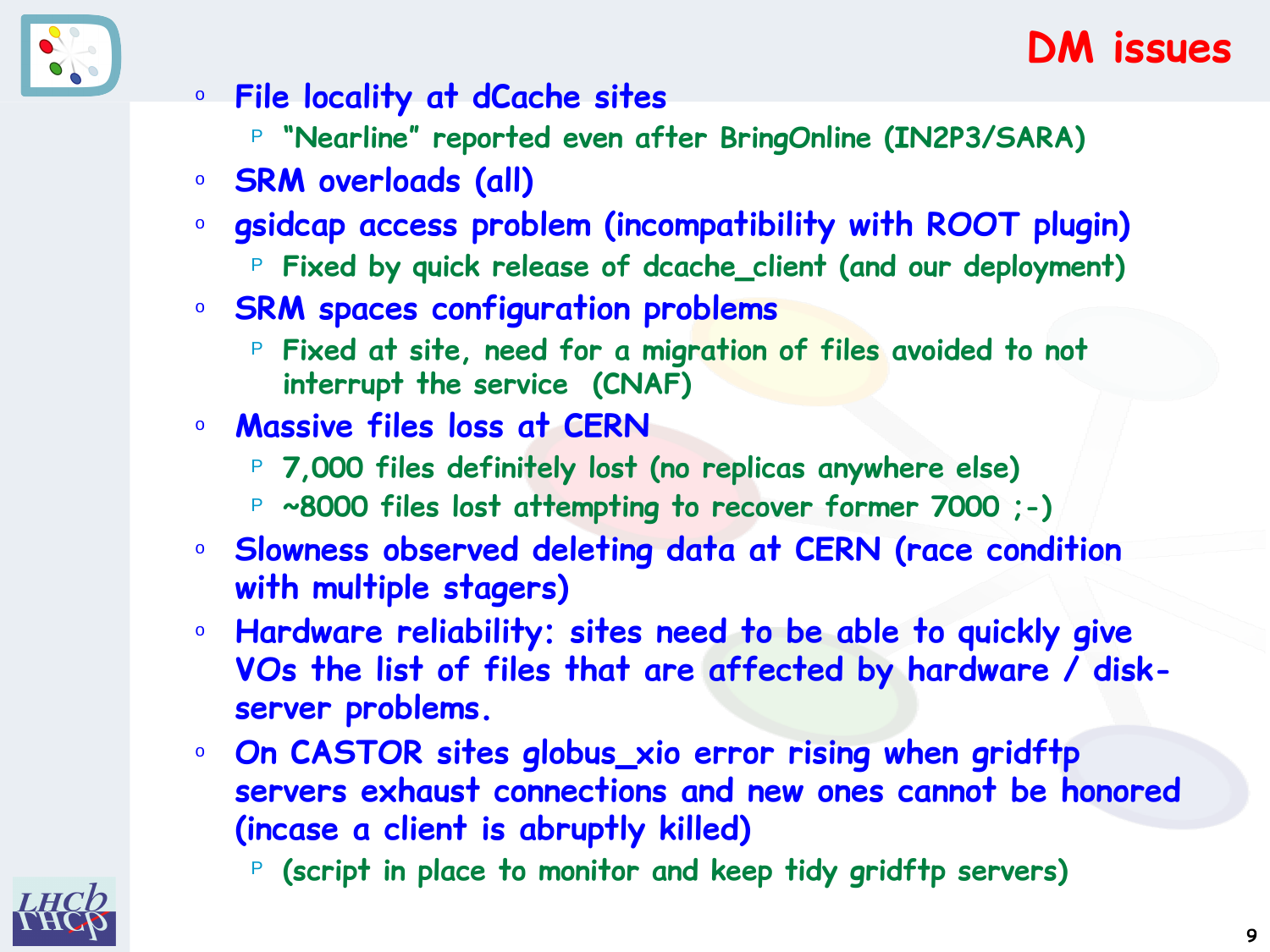

# DM issues
File locality at dCache sites
“Nearline” reported even after BringOnline (IN2P3/SARA)
SRM overloads (all)
gsidcap access problem (incompatibility with ROOT plugin)
Fixed by quick release of dcache_client (and our deployment)
SRM spaces configuration problems
Fixed at site, need for a migration of files avoided to not interrupt the service  (CNAF)
Massive files loss at CERN
7,000 files definitely lost (no replicas anywhere else)
~8000 files lost attempting to recover former 7000 ;-)
Slowness observed deleting data at CERN (race condition with multiple stagers)
Hardware reliability: sites need to be able to quickly give VOs the list of files that are affected by hardware / disk-server problems.
On CASTOR sites globus_xio error rising when gridftp servers exhaust connections and new ones cannot be honored (incase a client is abruptly killed)
(script in place to monitor and keep tidy gridftp servers)

9